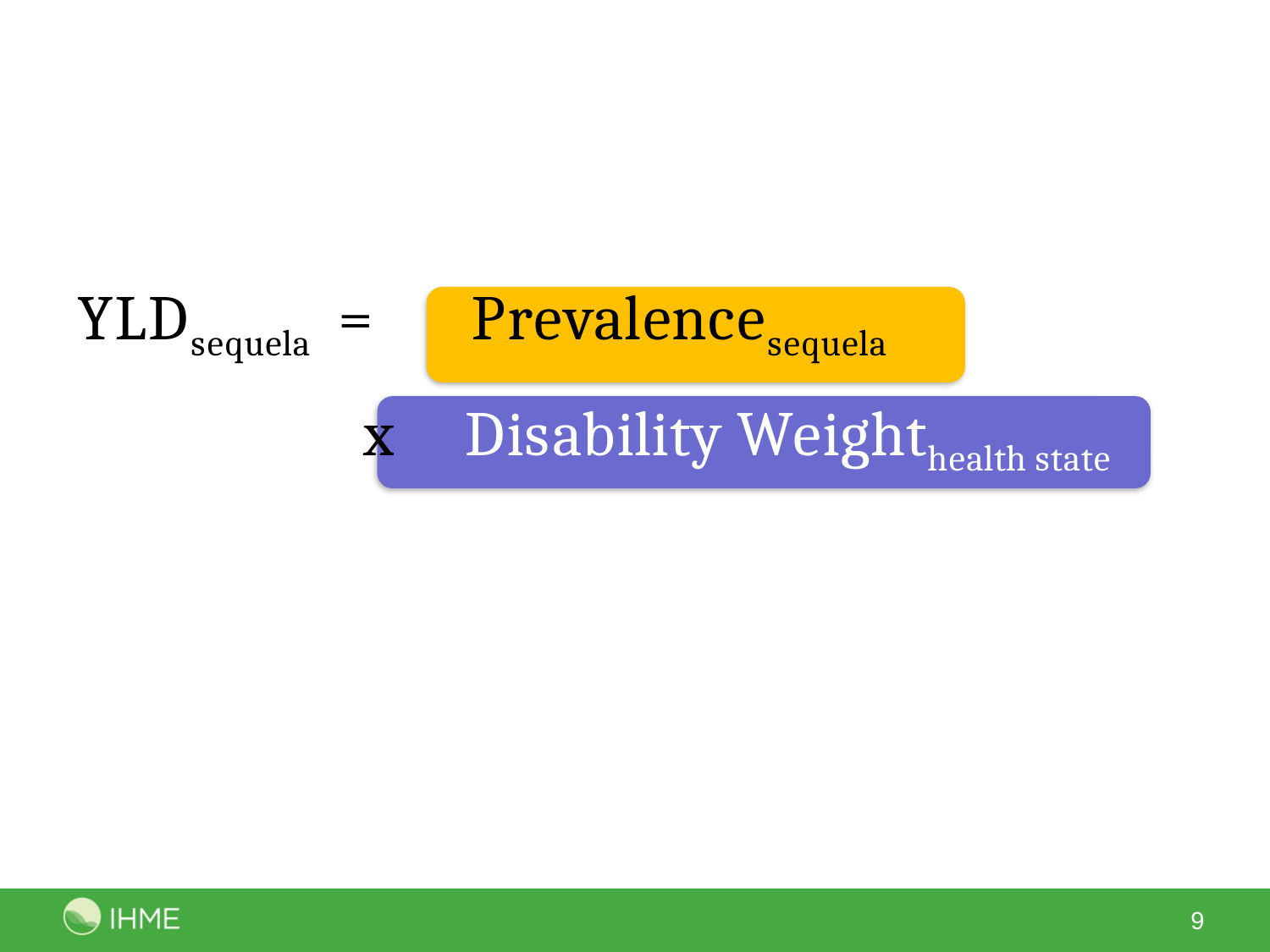

YLDsequela  =       Prevalencesequela
			x     Disability Weighthealth state

9